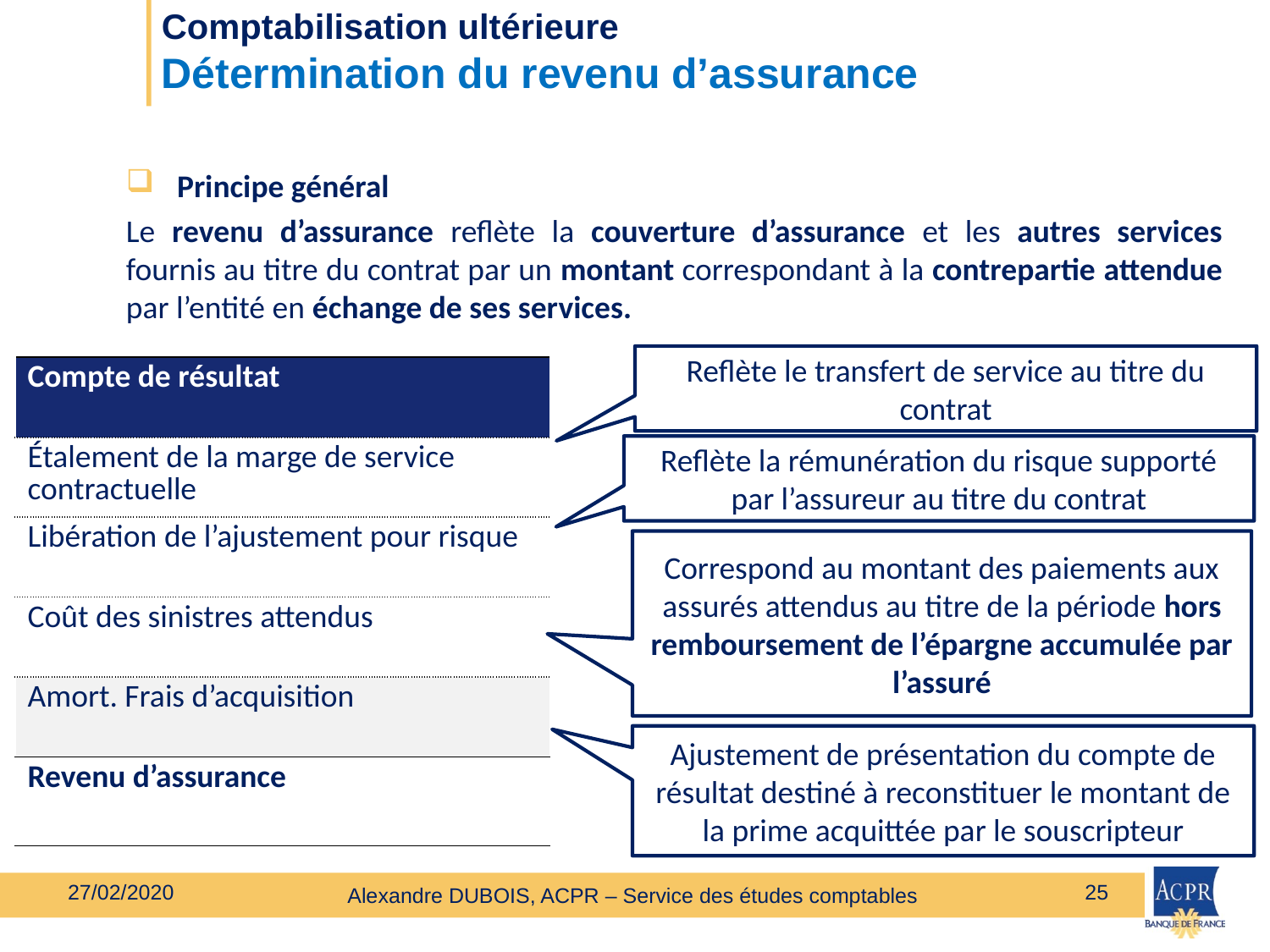

# Comptabilisation ultérieure Détermination du revenu d’assurance
Principe général
Le revenu d’assurance reflète la couverture d’assurance et les autres services fournis au titre du contrat par un montant correspondant à la contrepartie attendue par l’entité en échange de ses services.

Reflète le transfert de service au titre du contrat
| Compte de résultat |
| --- |
| Étalement de la marge de service contractuelle |
| Libération de l’ajustement pour risque |
| Coût des sinistres attendus |
| Amort. Frais d’acquisition |
| Revenu d’assurance |
Reflète la rémunération du risque supporté par l’assureur au titre du contrat
Correspond au montant des paiements aux assurés attendus au titre de la période hors remboursement de l’épargne accumulée par l’assuré
Ajustement de présentation du compte de résultat destiné à reconstituer le montant de la prime acquittée par le souscripteur
27/02/2020
25